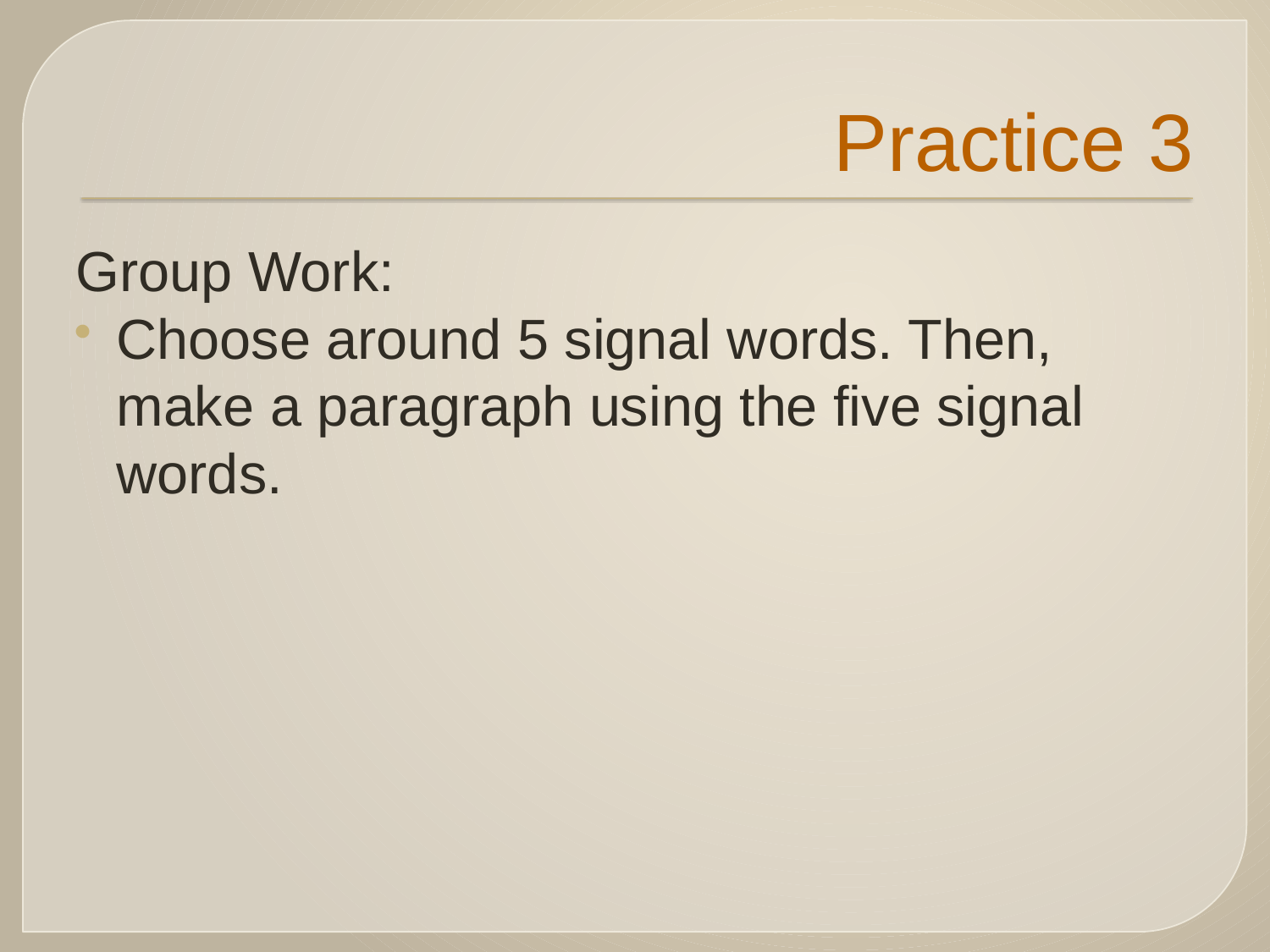

# Practice 3
Group Work:
Choose around 5 signal words. Then, make a paragraph using the five signal words.